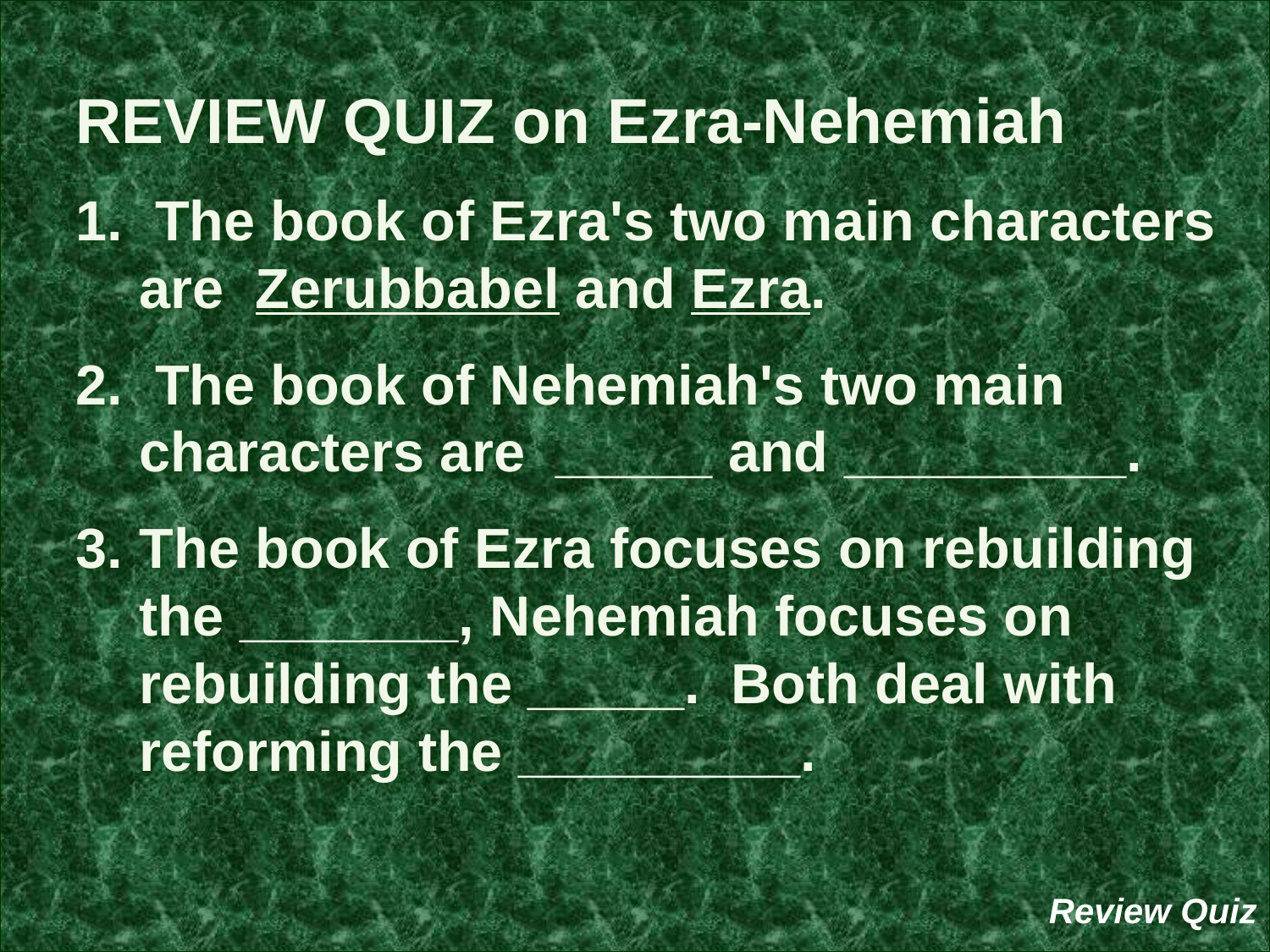

REVIEW QUIZ on Ezra-Nehemiah
 The book of Ezra's two main characters are  Zerubbabel and Ezra.
 The book of Nehemiah's two main characters are  _____ and _________.
The book of Ezra focuses on rebuilding the _______, Nehemiah focuses on rebuilding the _____.  Both deal with reforming the _________.
Review Quiz